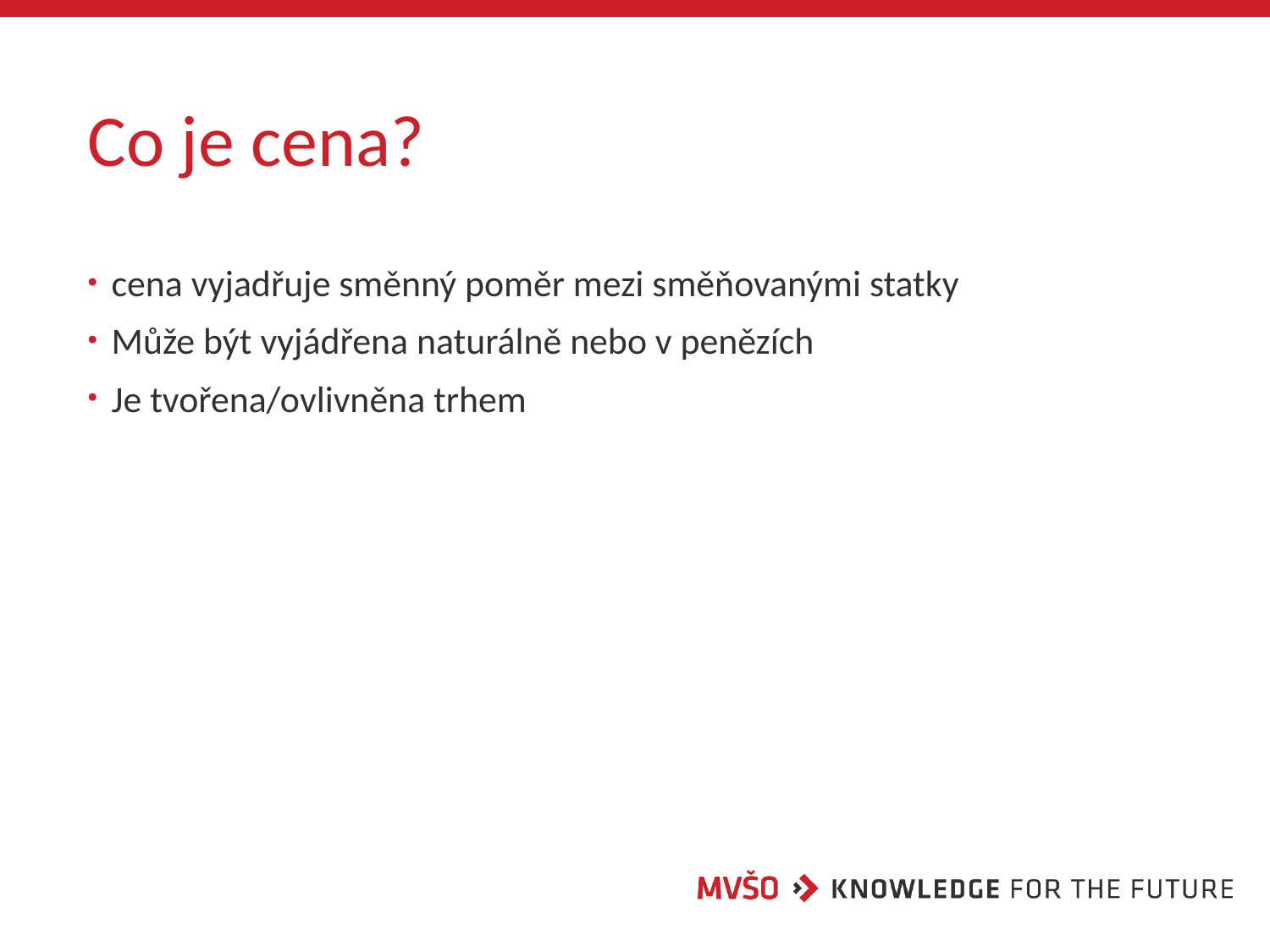

# Co je cena?
cena vyjadřuje směnný poměr mezi směňovanými statky
Může být vyjádřena naturálně nebo v penězích
Je tvořena/ovlivněna trhem